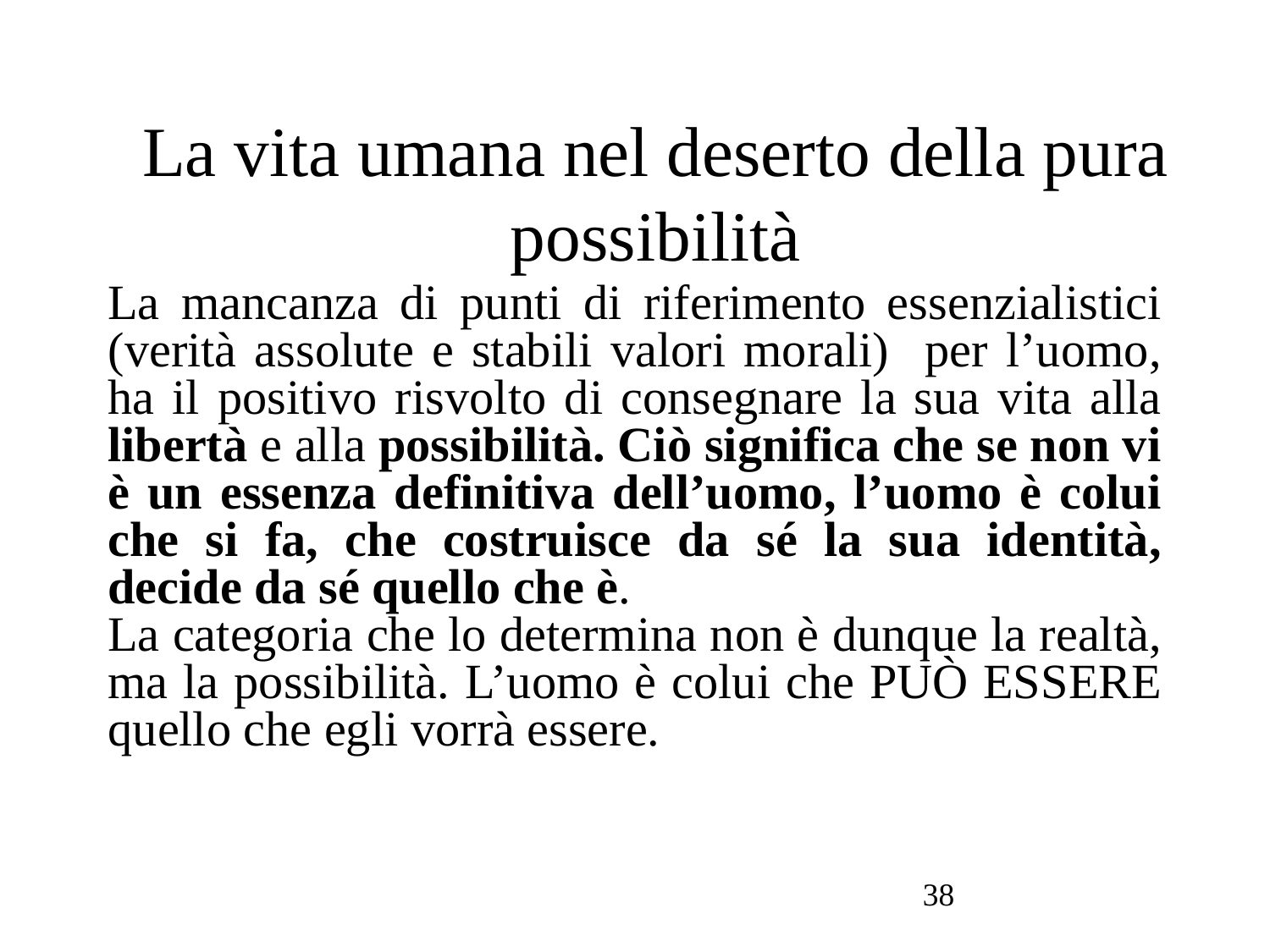

La vita umana nel deserto della pura possibilità
La mancanza di punti di riferimento essenzialistici (verità assolute e stabili valori morali)  per l’uomo, ha il positivo risvolto di consegnare la sua vita alla libertà e alla possibilità. Ciò significa che se non vi è un essenza definitiva dell’uomo, l’uomo è colui che si fa, che costruisce da sé la sua identità, decide da sé quello che è.
La categoria che lo determina non è dunque la realtà, ma la possibilità. L’uomo è colui che PUÒ ESSERE quello che egli vorrà essere.
38